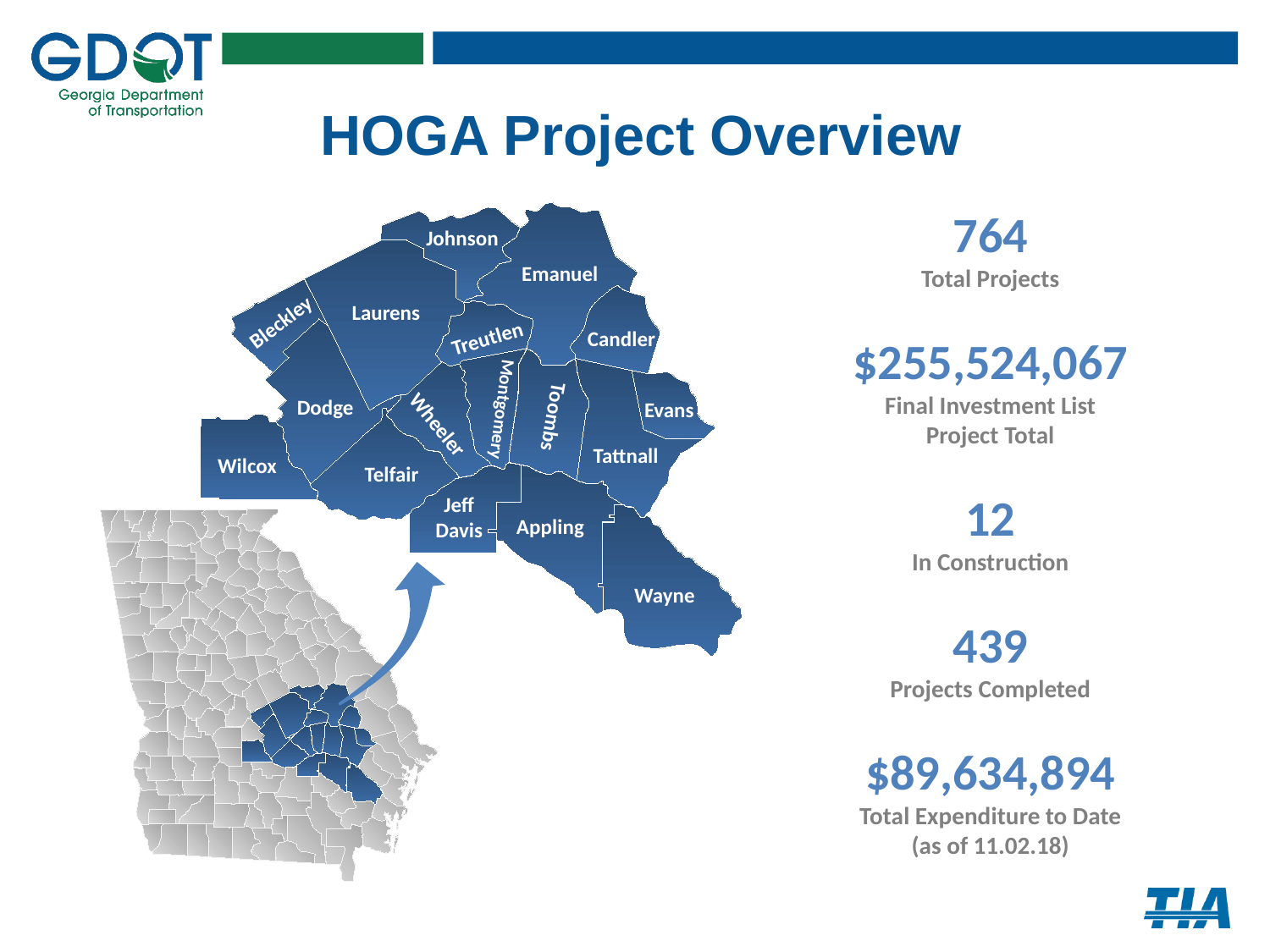

# HOGA Project Overview
764
Total Projects

$255,524,067
Final Investment List
Project Total

12
In Construction

439
Projects Completed

$89,634,894
Total Expenditure to Date
(as of 11.02.18)

Johnson
Emanuel
Laurens
Bleckley
Treutlen
Candler
Dodge
Evans
Montgomery
Toombs
Wheeler
Tattnall
Wilcox
Telfair
Jeff
Davis
Appling

Wayne